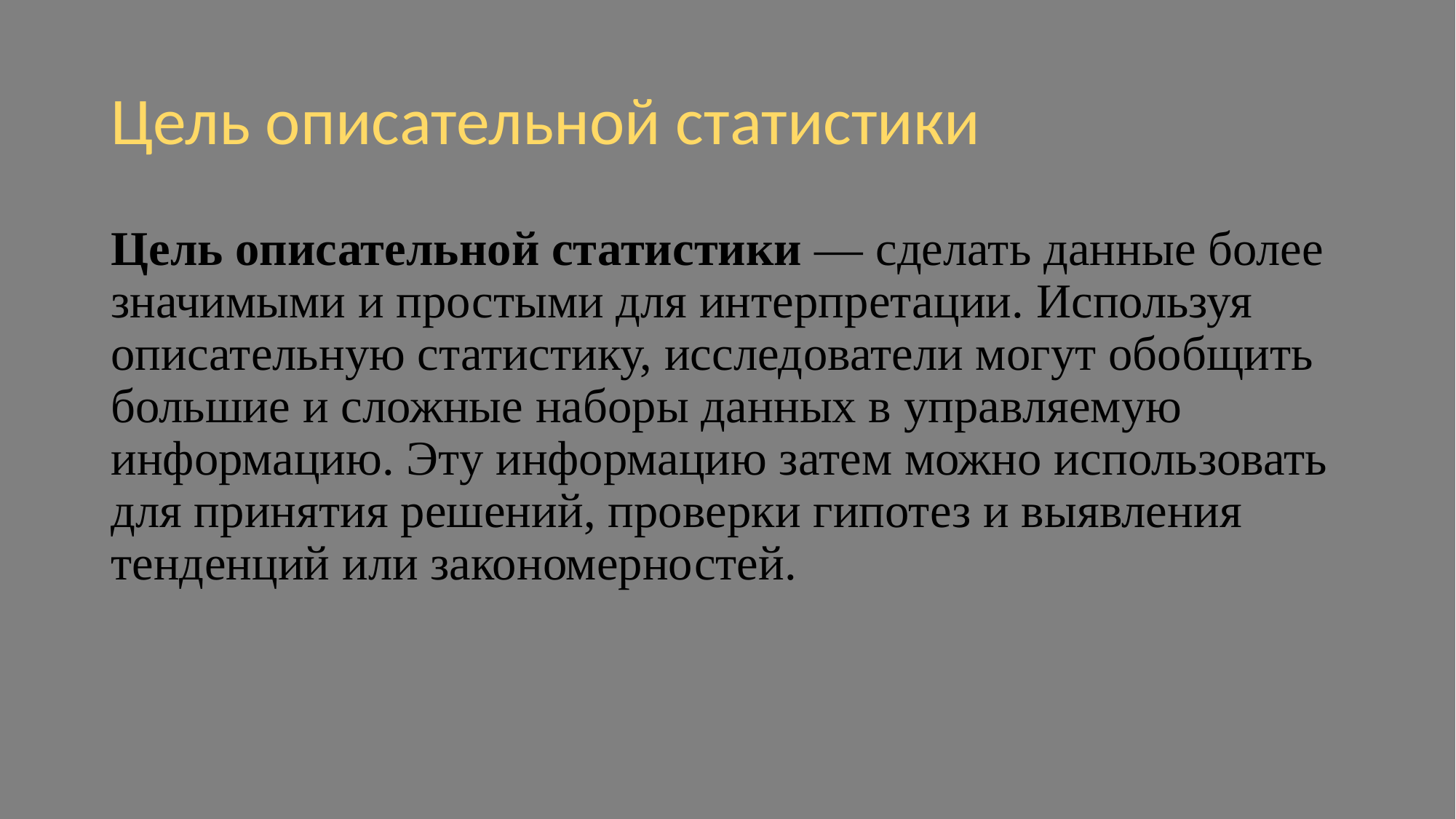

# Цель описательной статистики
Цель описательной статистики — сделать данные более значимыми и простыми для интерпретации. Используя описательную статистику, исследователи могут обобщить большие и сложные наборы данных в управляемую информацию. Эту информацию затем можно использовать для принятия решений, проверки гипотез и выявления тенденций или закономерностей.